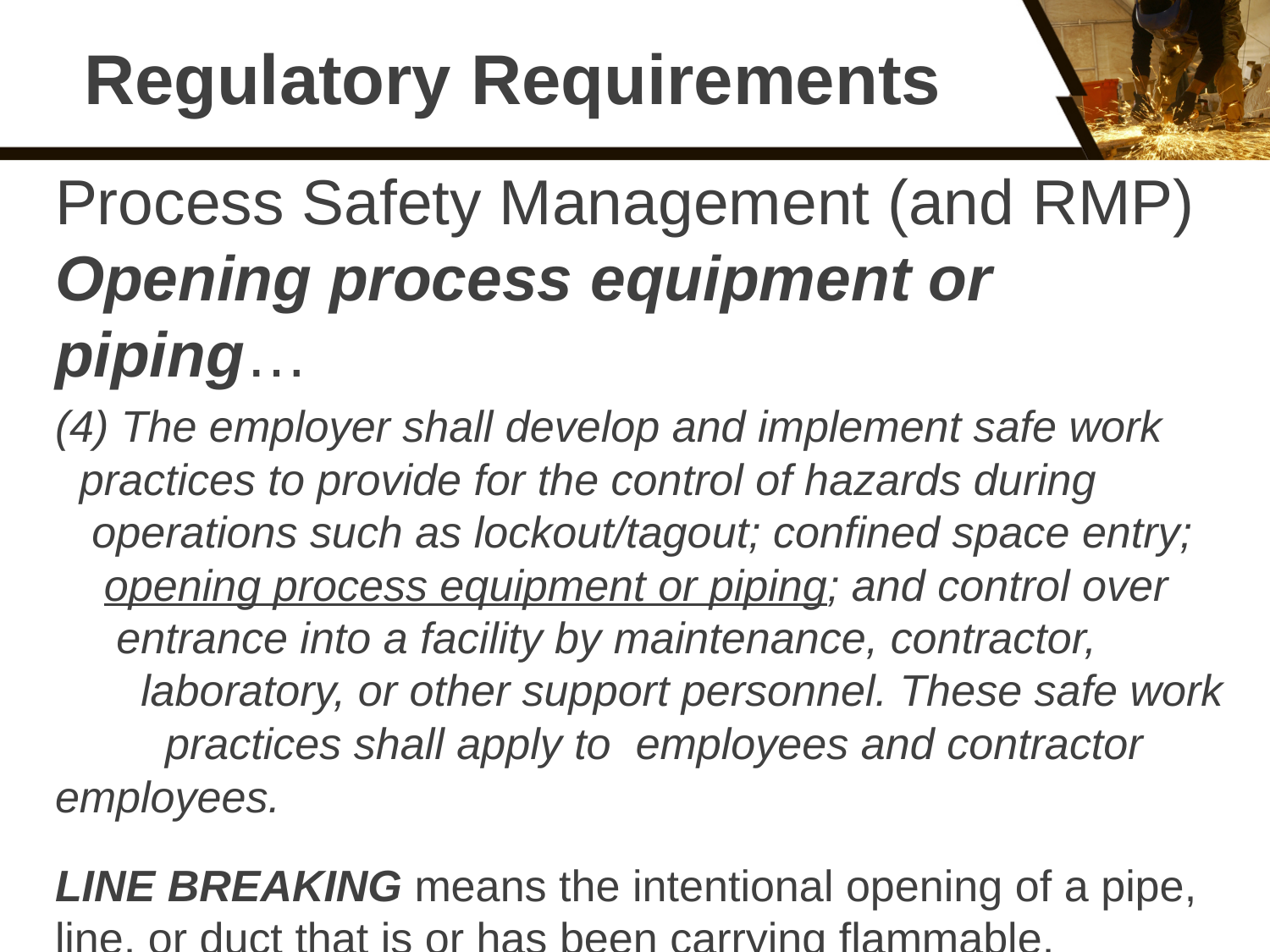

# Regulatory Requirements
Process Safety Management (and RMP)    Opening process equipment or piping…
(4) The employer shall develop and implement safe work          practices to provide for the control of hazards during                 operations such as lockout/tagout; confined space entry;          opening process equipment or piping; and control over             entrance into a facility by maintenance, contractor,                     laboratory, or other support personnel. These safe work            practices shall apply to  employees and contractor employees.

LINE BREAKING means the intentional opening of a pipe, line, or duct that is or has been carrying flammable, corrosive, or     toxic material, an inert gas, or any fluid at a volume, pressure,  or temperature capable of causing injury.